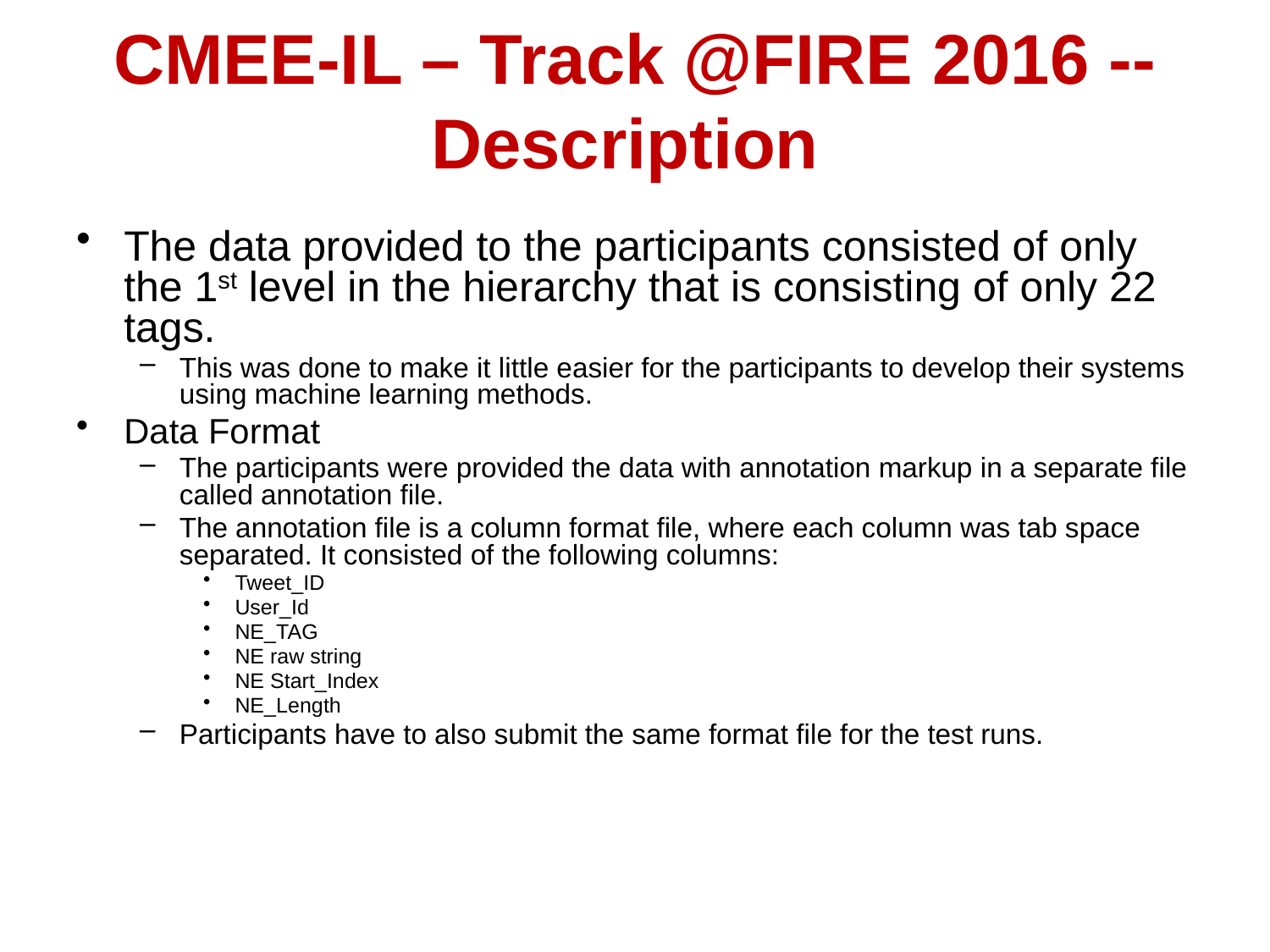

# CMEE-IL – Track @FIRE 2016 -- Description
The data provided to the participants consisted of only the 1st level in the hierarchy that is consisting of only 22 tags.
This was done to make it little easier for the participants to develop their systems using machine learning methods.
Data Format
The participants were provided the data with annotation markup in a separate file called annotation file.
The annotation file is a column format file, where each column was tab space separated. It consisted of the following columns:
Tweet_ID
User_Id
NE_TAG
NE raw string
NE Start_Index
NE_Length
Participants have to also submit the same format file for the test runs.